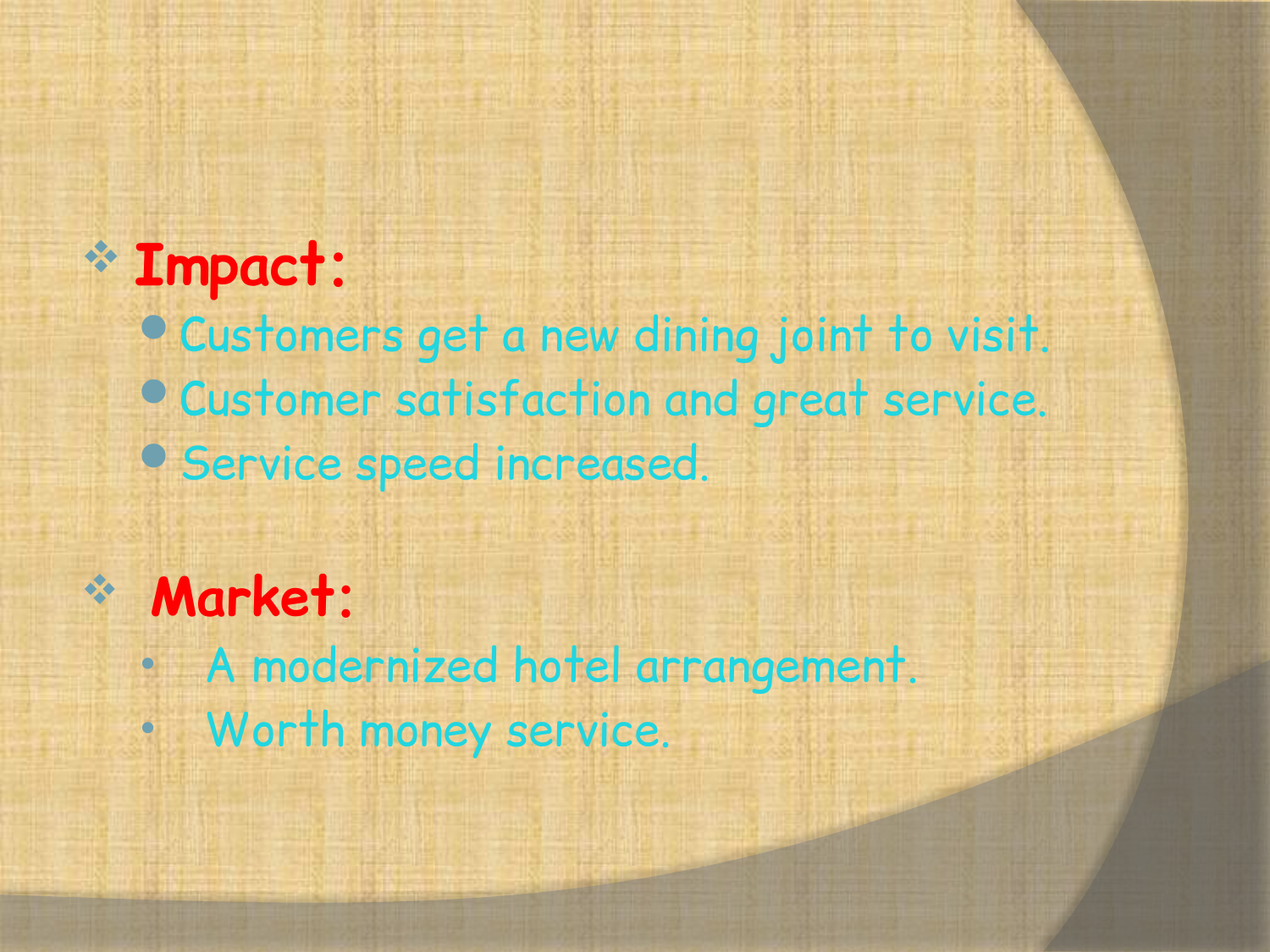

#
Impact:
Customers get a new dining joint to visit.
Customer satisfaction and great service.
Service speed increased.

 Market:
A modernized hotel arrangement.
Worth money service.